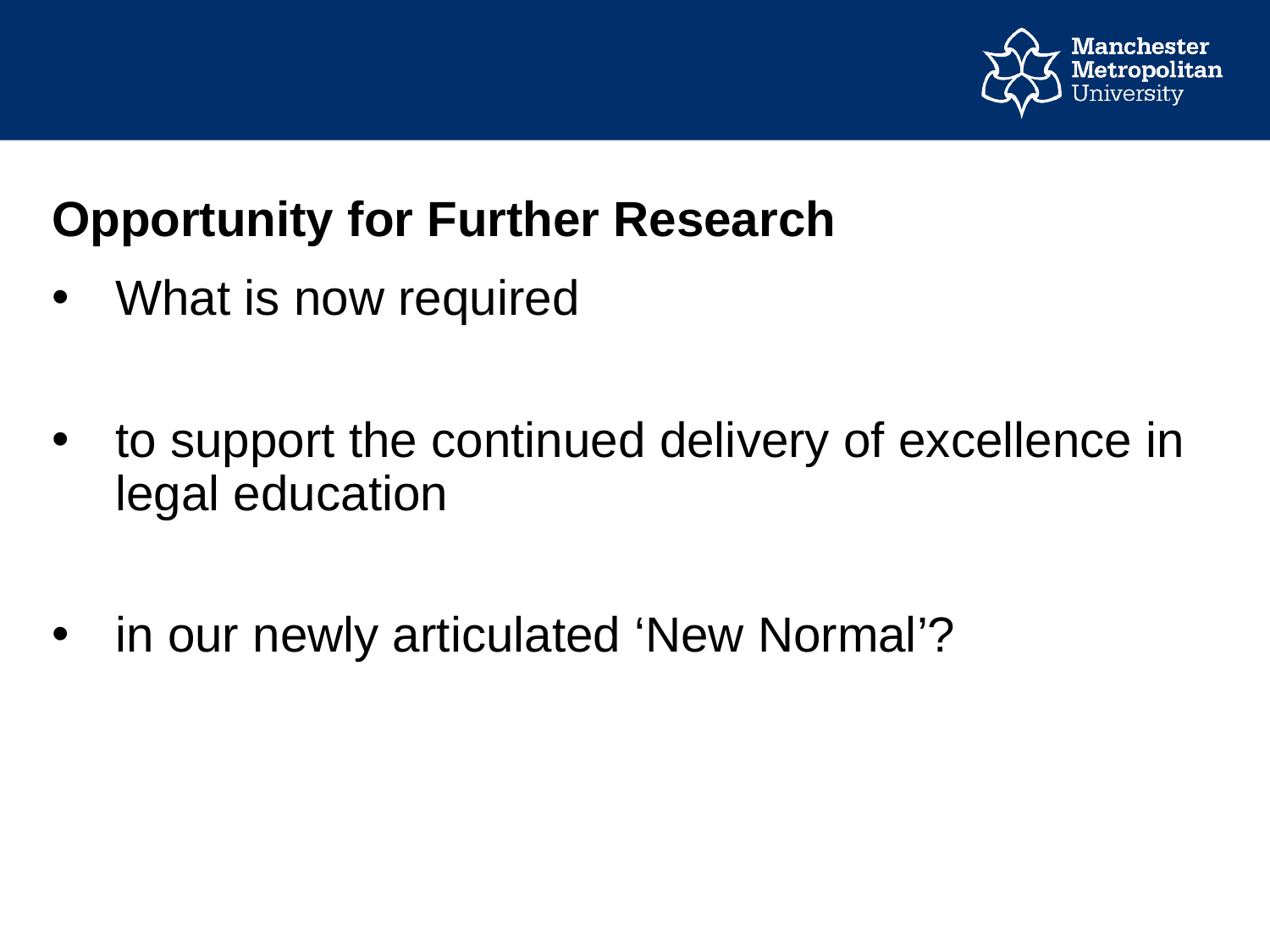

# Opportunity for Further Research
What is now required

to support the continued delivery of excellence in legal education

in our newly articulated ‘New Normal’?